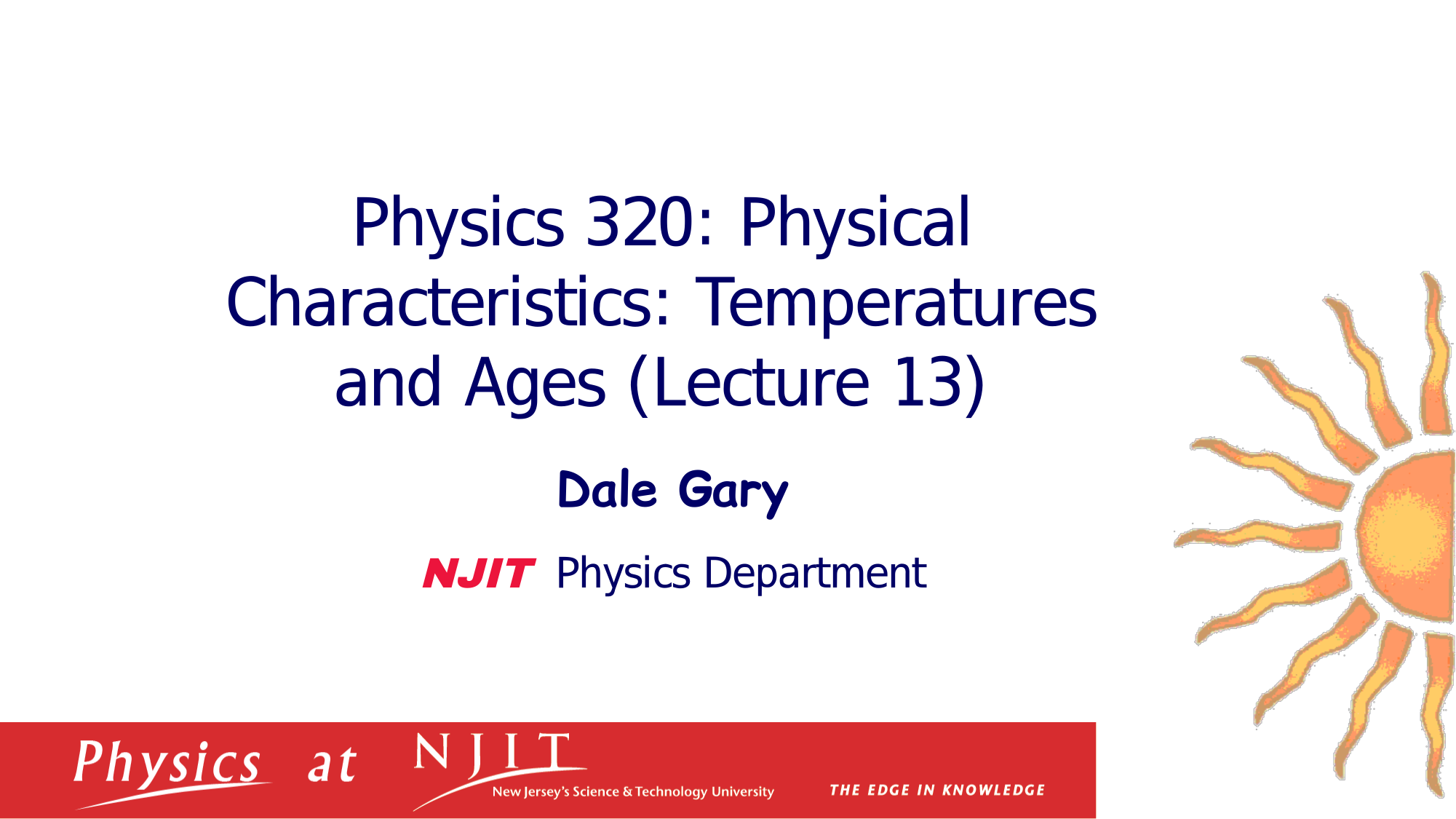

# Physics 320: Physical Characteristics: Temperatures and Ages (Lecture 13)
Dale Gary

NJIT  Physics Department